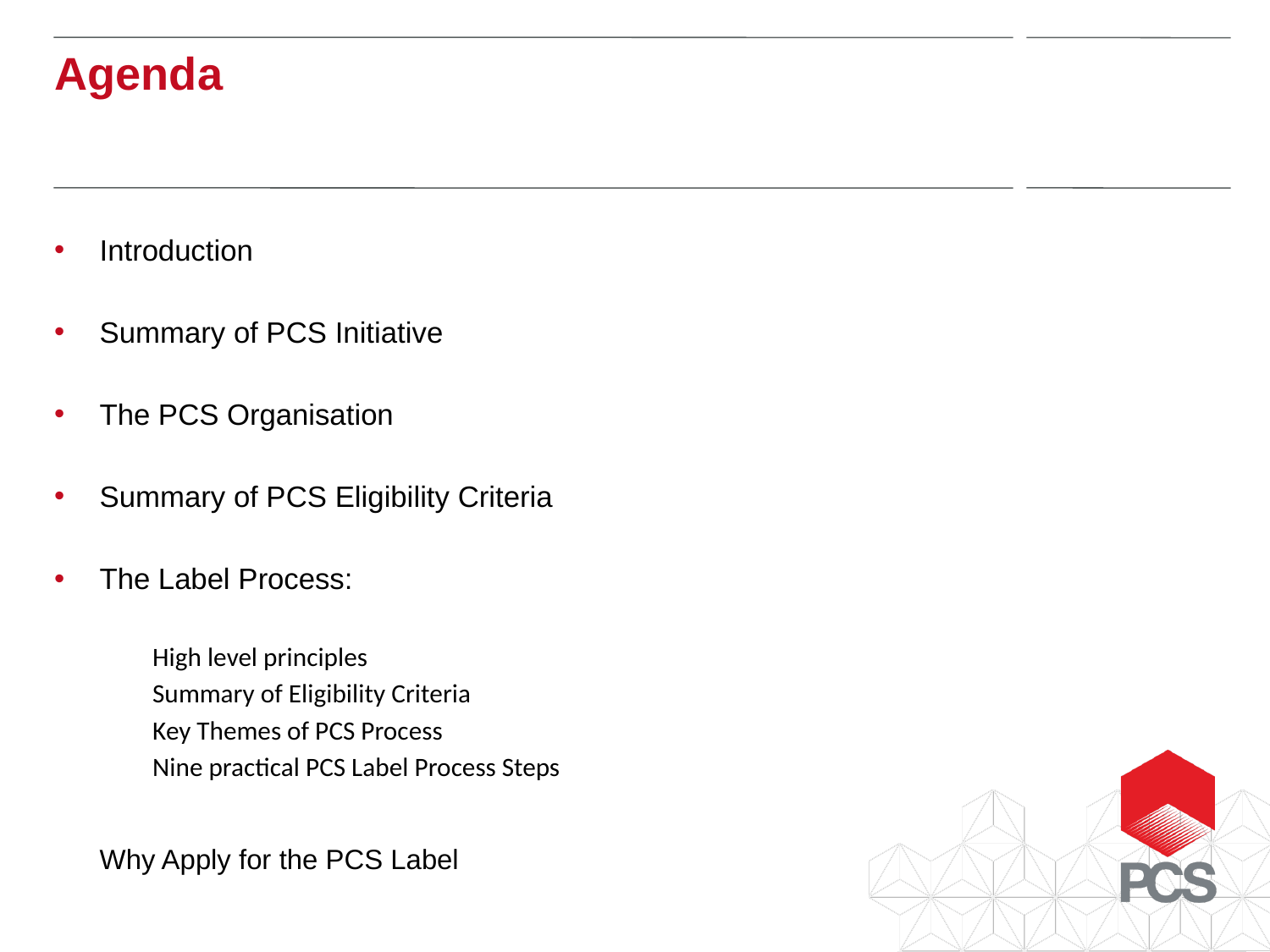

Agenda

Introduction

Summary of PCS Initiative

The PCS Organisation

Summary of PCS Eligibility Criteria

The Label Process:

High level principles
Summary of Eligibility Criteria
Key Themes of PCS Process
Nine practical PCS Label Process Steps

Why Apply for the PCS Label